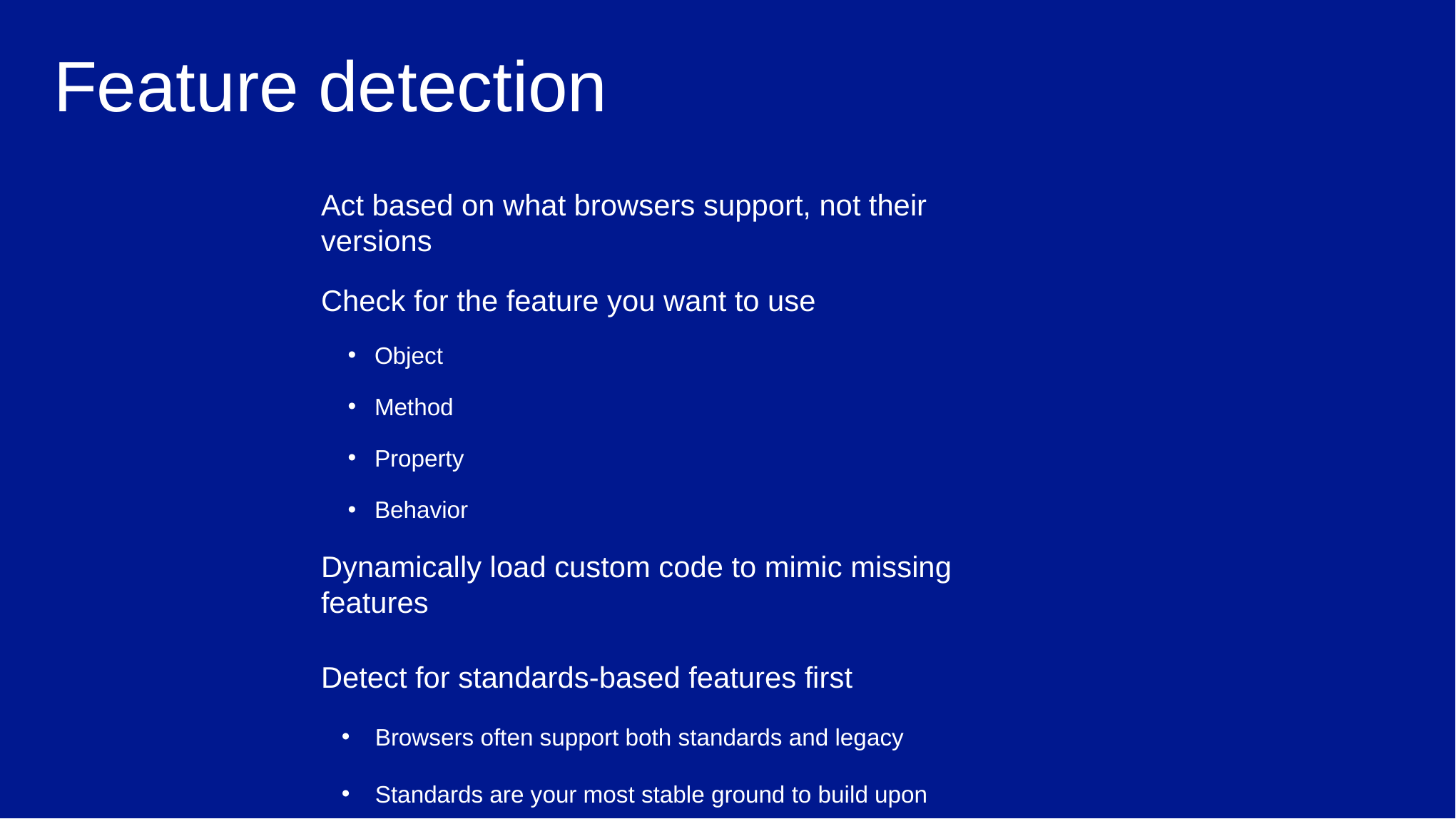

# Feature detection
Act based on what browsers support, not their versions
Check for the feature you want to use
Object
Method
Property
Behavior
Dynamically load custom code to mimic missing features

Detect for standards-based features first
Browsers often support both standards and legacy
Standards are your most stable ground to build upon